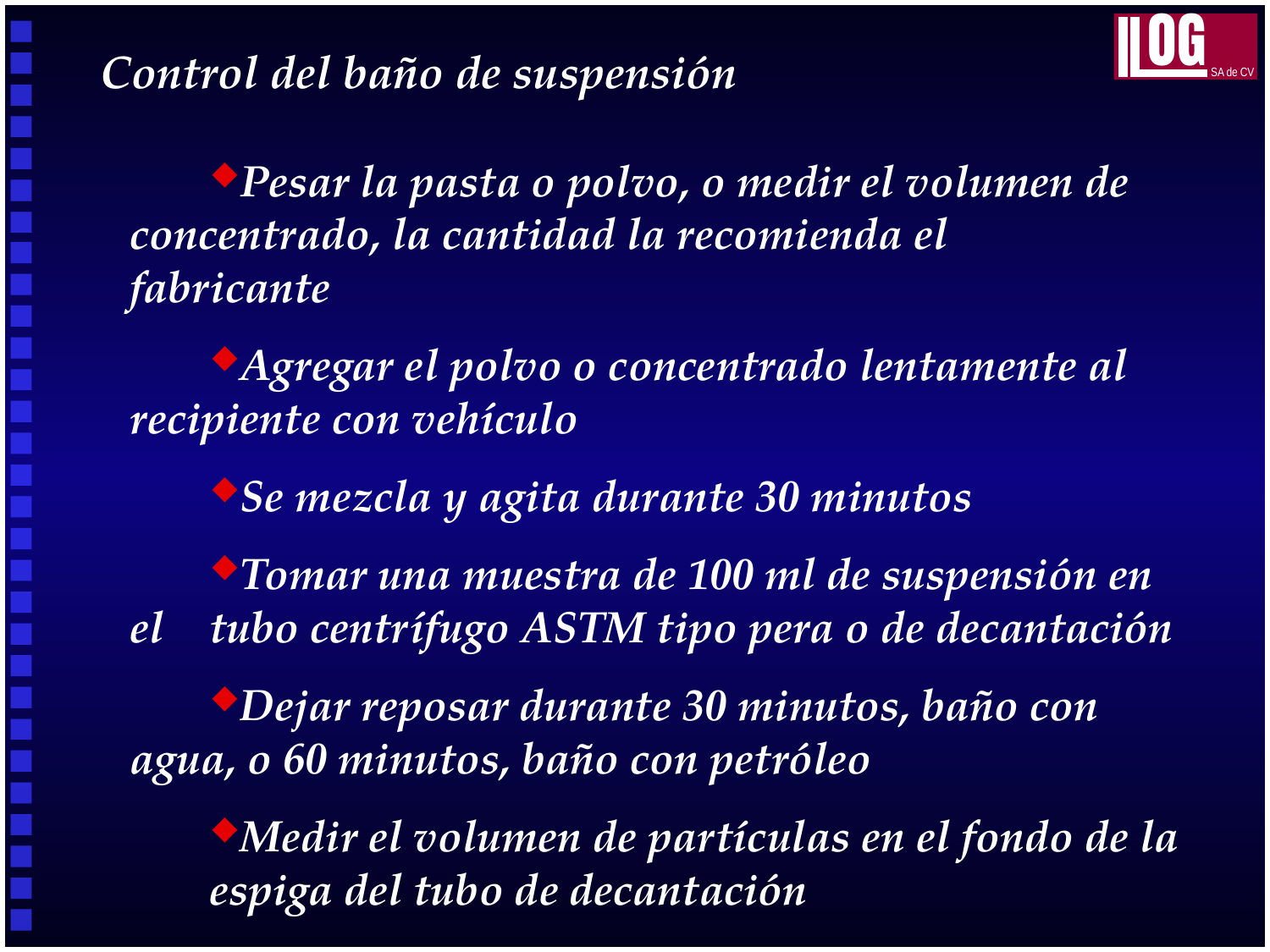

OG

SA de CV

Control del baño de suspensión
Pesar la pasta o polvo, o medir el volumen de 	concentrado, la cantidad la recomienda el 	fabricante

Agregar el polvo o concentrado lentamente al 	recipiente con vehículo

Se mezcla y agita durante 30 minutos

Tomar una muestra de 100 ml de suspensión en el 	tubo centrífugo ASTM tipo pera o de decantación

Dejar reposar durante 30 minutos, baño con 	agua, o 60 minutos, baño con petróleo

Medir el volumen de partículas en el fondo de la 	espiga del tubo de decantación